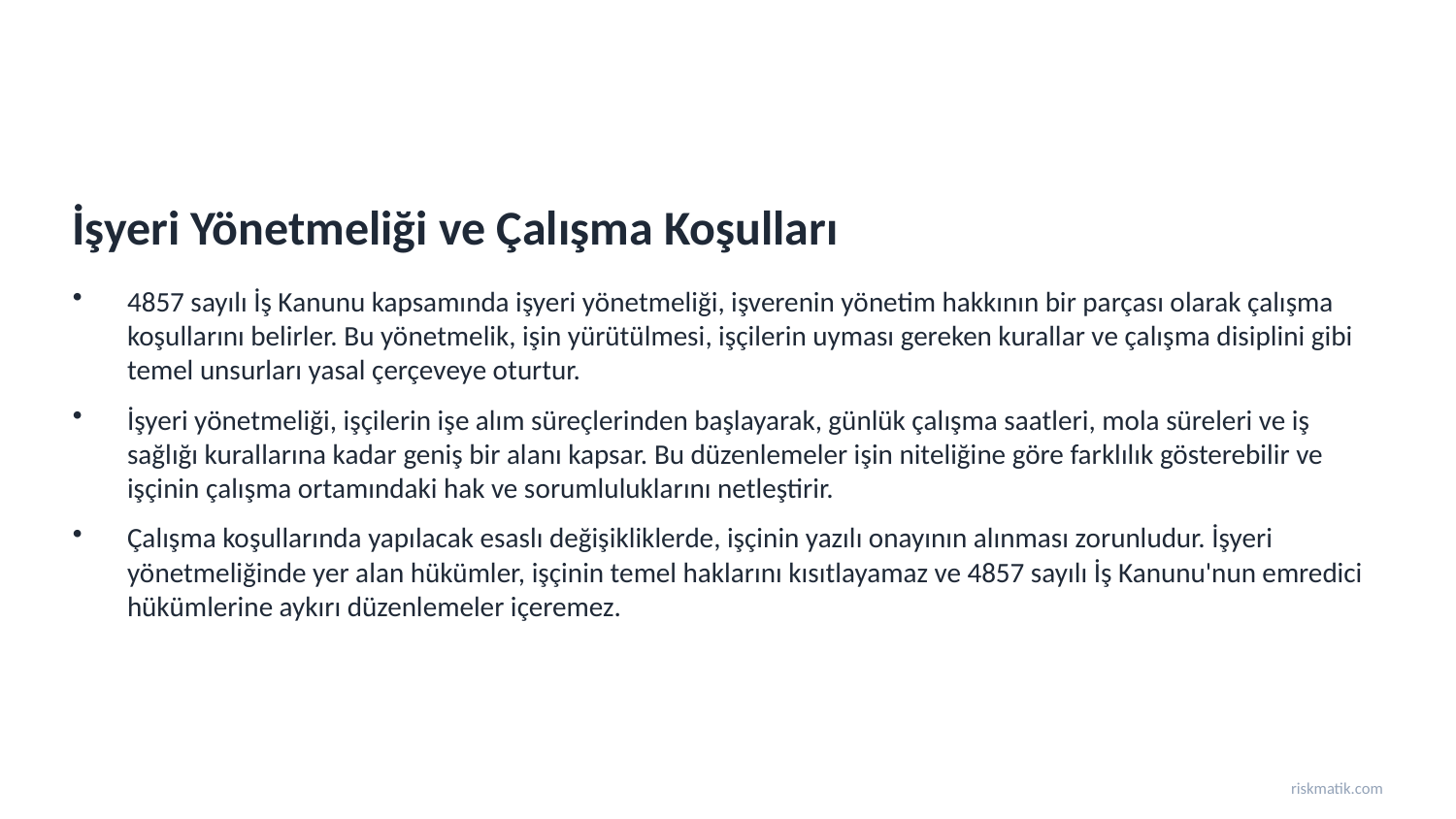

İşyeri Yönetmeliği ve Çalışma Koşulları
4857 sayılı İş Kanunu kapsamında işyeri yönetmeliği, işverenin yönetim hakkının bir parçası olarak çalışma koşullarını belirler. Bu yönetmelik, işin yürütülmesi, işçilerin uyması gereken kurallar ve çalışma disiplini gibi temel unsurları yasal çerçeveye oturtur.
İşyeri yönetmeliği, işçilerin işe alım süreçlerinden başlayarak, günlük çalışma saatleri, mola süreleri ve iş sağlığı kurallarına kadar geniş bir alanı kapsar. Bu düzenlemeler işin niteliğine göre farklılık gösterebilir ve işçinin çalışma ortamındaki hak ve sorumluluklarını netleştirir.
Çalışma koşullarında yapılacak esaslı değişikliklerde, işçinin yazılı onayının alınması zorunludur. İşyeri yönetmeliğinde yer alan hükümler, işçinin temel haklarını kısıtlayamaz ve 4857 sayılı İş Kanunu'nun emredici hükümlerine aykırı düzenlemeler içeremez.
riskmatik.com